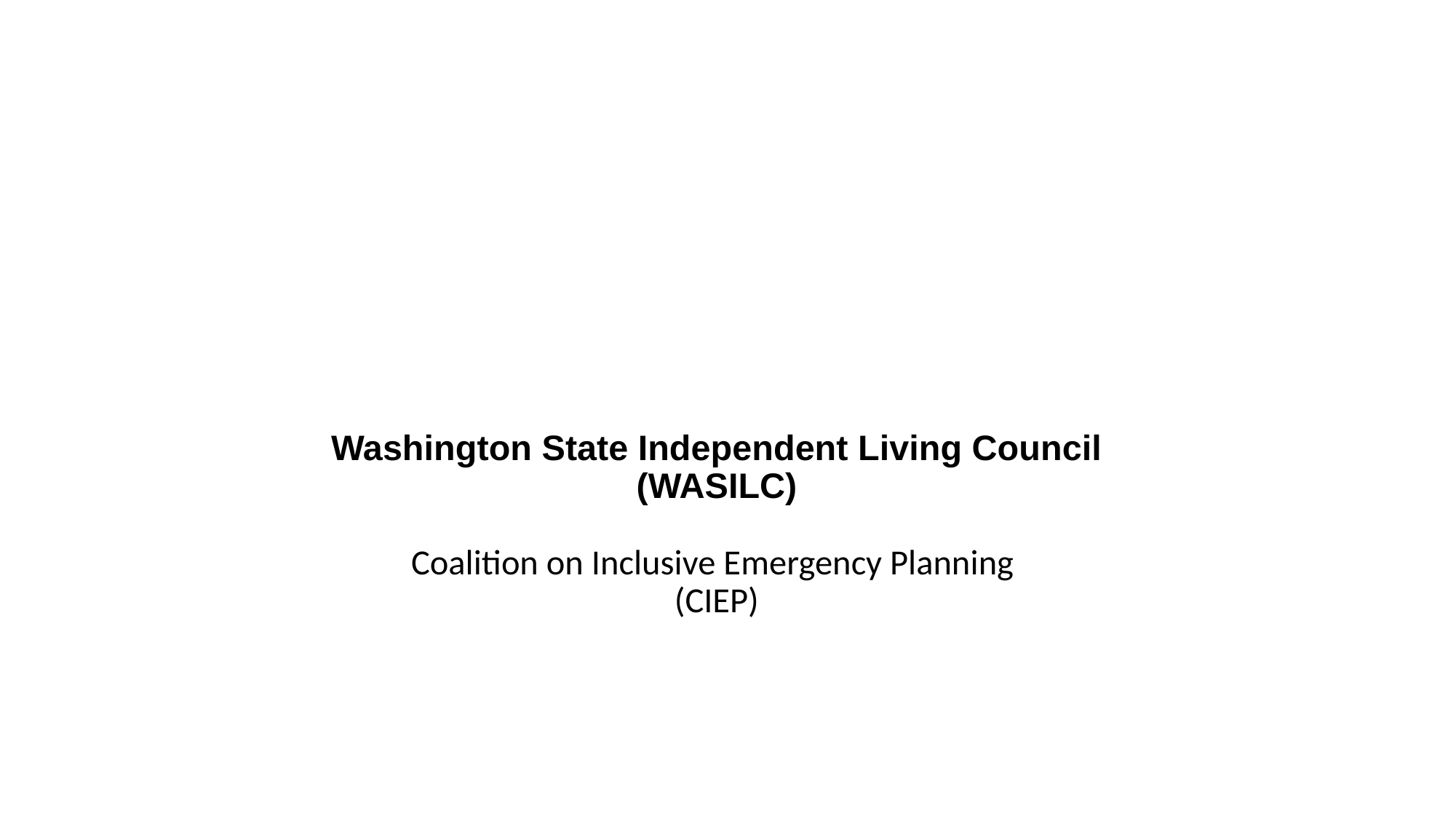

# Washington State Independent Living Council (WASILC) Coalition on Inclusive Emergency Planning (CIEP)